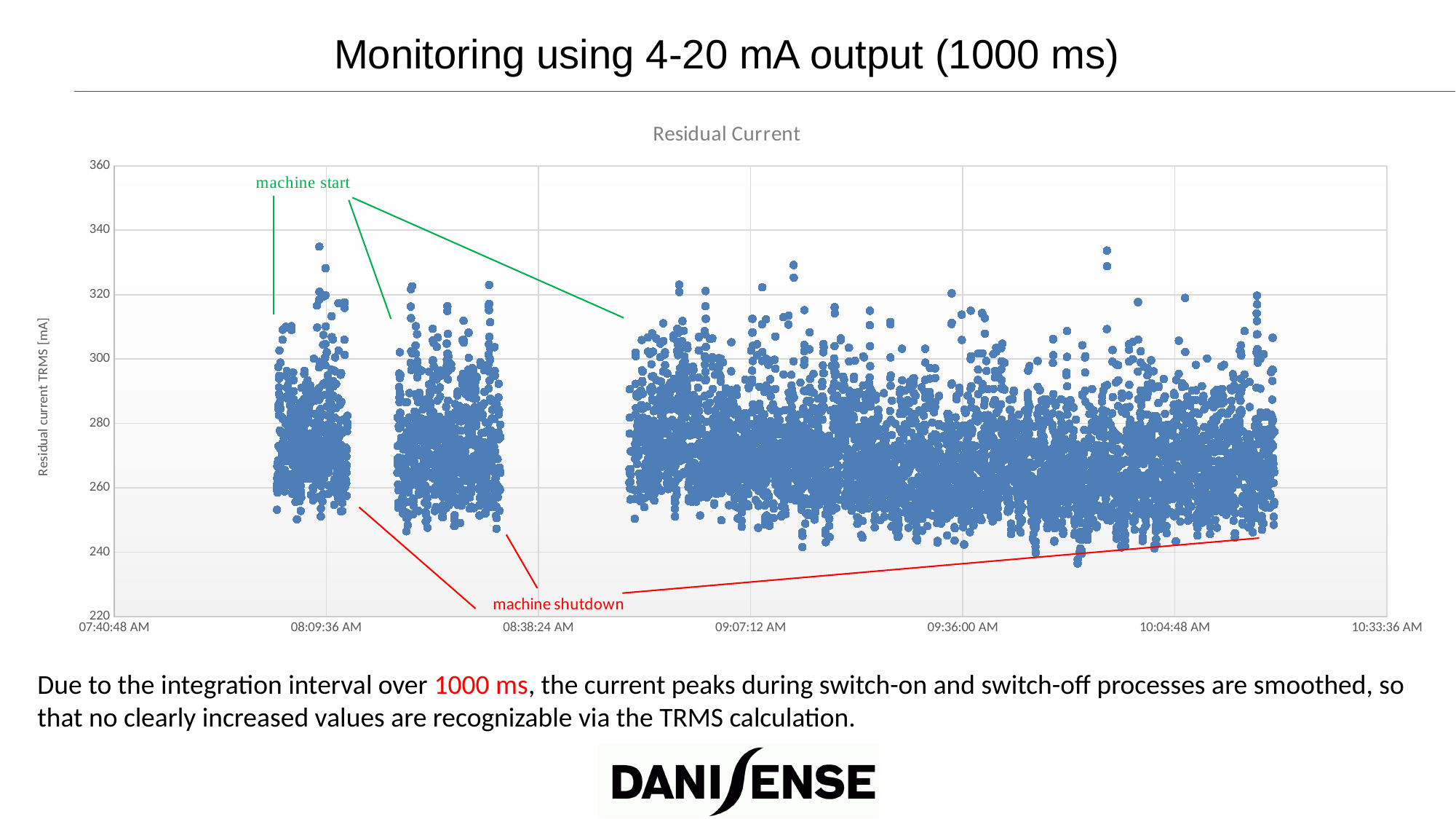

# Monitoring using 4-20 mA output (1000 ms)

### Chart: Residual Current

| Category | TRMS |
|---|---|
Due to the integration interval over 1000 ms, the current peaks during switch-on and switch-off processes are smoothed, so that no clearly increased values are recognizable via the TRMS calculation.